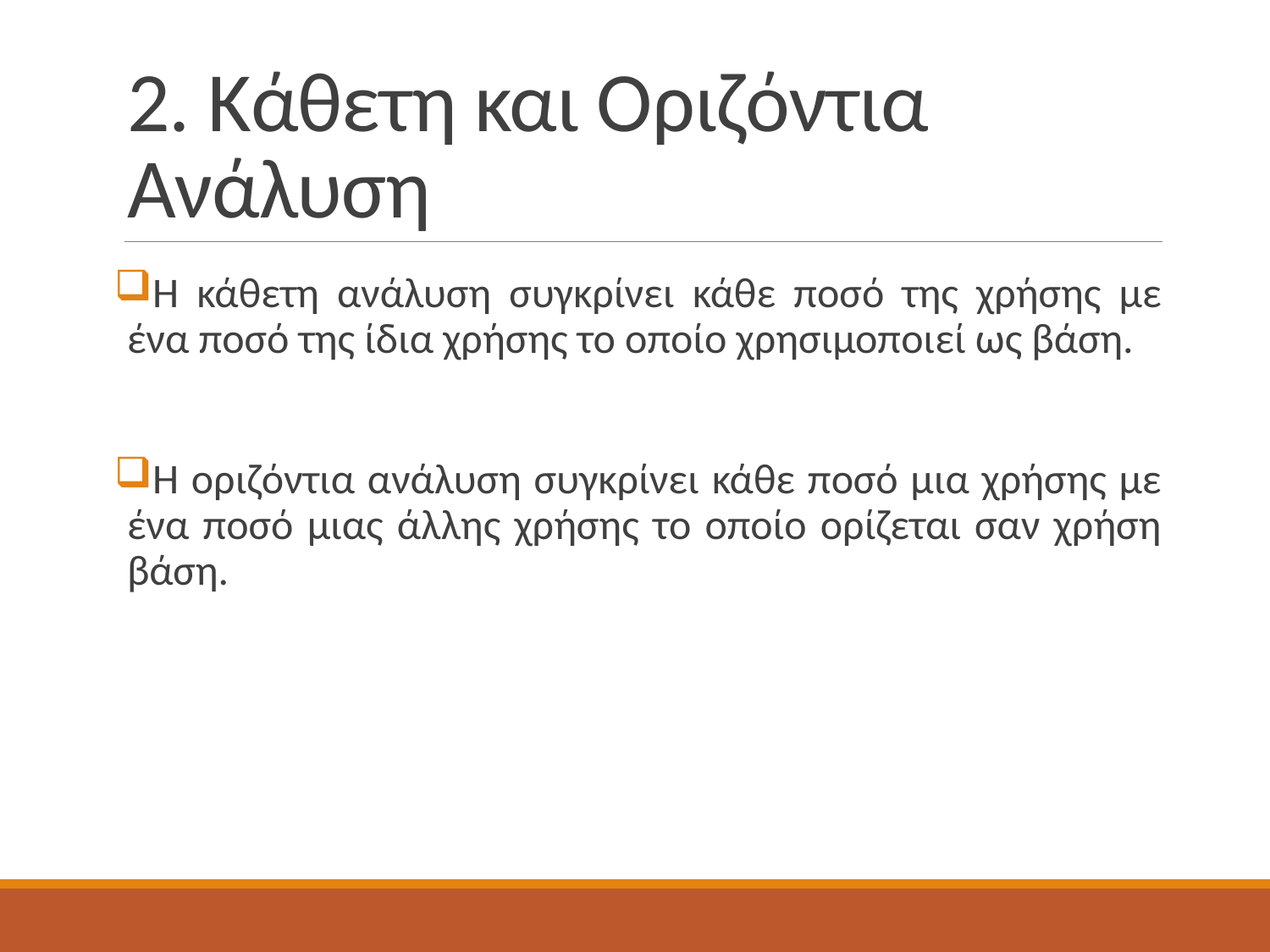

# 2. Κάθετη και Οριζόντια Ανάλυση
Η κάθετη ανάλυση συγκρίνει κάθε ποσό της χρήσης με ένα ποσό της ίδια χρήσης το οποίο χρησιμοποιεί ως βάση.

Η οριζόντια ανάλυση συγκρίνει κάθε ποσό μια χρήσης με ένα ποσό μιας άλλης χρήσης το οποίο ορίζεται σαν χρήση βάση.